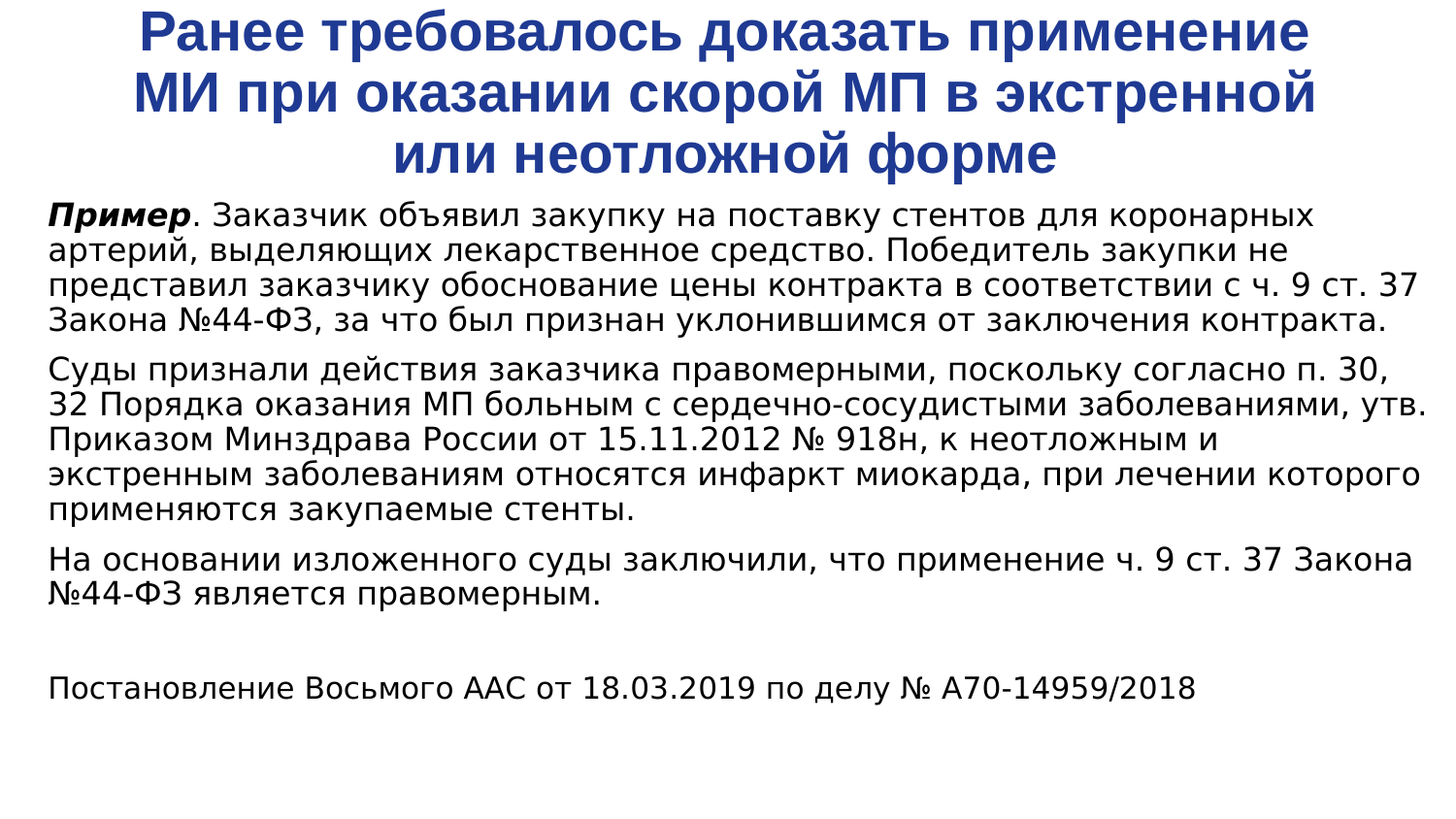

# Ранее требовалось доказать применение МИ при оказании скорой МП в экстренной или неотложной форме
Пример. Заказчик объявил закупку на поставку стентов для коронарных артерий, выделяющих лекарственное средство. Победитель закупки не представил заказчику обоснование цены контракта в соответствии с ч. 9 ст. 37 Закона №44-ФЗ, за что был признан уклонившимся от заключения контракта.
Суды признали действия заказчика правомерными, поскольку согласно п. 30, 32 Порядка оказания МП больным с сердечно-сосудистыми заболеваниями, утв. Приказом Минздрава России от 15.11.2012 № 918н, к неотложным и экстренным заболеваниям относятся инфаркт миокарда, при лечении которого применяются закупаемые стенты.
На основании изложенного суды заключили, что применение ч. 9 ст. 37 Закона №44-ФЗ является правомерным.

Постановление Восьмого ААС от 18.03.2019 по делу № А70-14959/2018